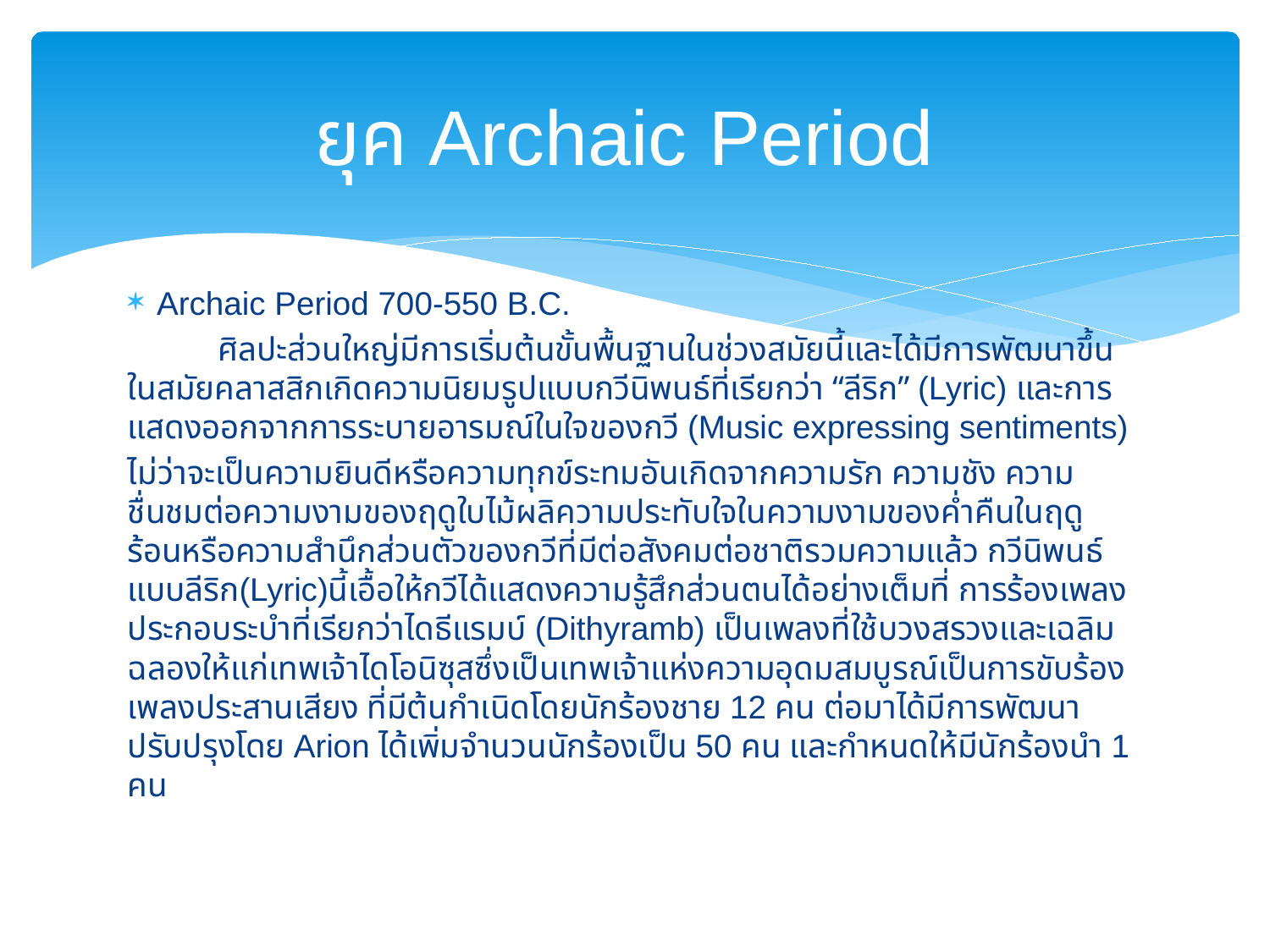

# ยุค Archaic Period
Archaic Period 700-550 B.C.
	ศิลปะส่วนใหญ่มีการเริ่มต้นขั้นพื้นฐานในช่วงสมัยนี้และได้มีการพัฒนาขึ้นในสมัยคลาสสิกเกิดความนิยมรูปแบบกวีนิพนธ์ที่เรียกว่า “ลีริก” (Lyric) และการแสดงออกจากการระบายอารมณ์ในใจของกวี (Music expressing sentiments)
ไม่ว่าจะเป็นความยินดีหรือความทุกข์ระทมอันเกิดจากความรัก ความชัง ความชื่นชมต่อความงามของฤดูใบไม้ผลิความประทับใจในความงามของค่ำคืนในฤดูร้อนหรือความสำนึกส่วนตัวของกวีที่มีต่อสังคมต่อชาติรวมความแล้ว กวีนิพนธ์แบบลีริก(Lyric)นี้เอื้อให้กวีได้แสดงความรู้สึกส่วนตนได้อย่างเต็มที่ การร้องเพลงประกอบระบำที่เรียกว่าไดธีแรมบ์ (Dithyramb) เป็นเพลงที่ใช้บวงสรวงและเฉลิมฉลองให้แก่เทพเจ้าไดโอนิซุสซึ่งเป็นเทพเจ้าแห่งความอุดมสมบูรณ์เป็นการขับร้องเพลงประสานเสียง ที่มีต้นกำเนิดโดยนักร้องชาย 12 คน ต่อมาได้มีการพัฒนาปรับปรุงโดย Arion ได้เพิ่มจำนวนนักร้องเป็น 50 คน และกำหนดให้มีนักร้องนำ 1 คน